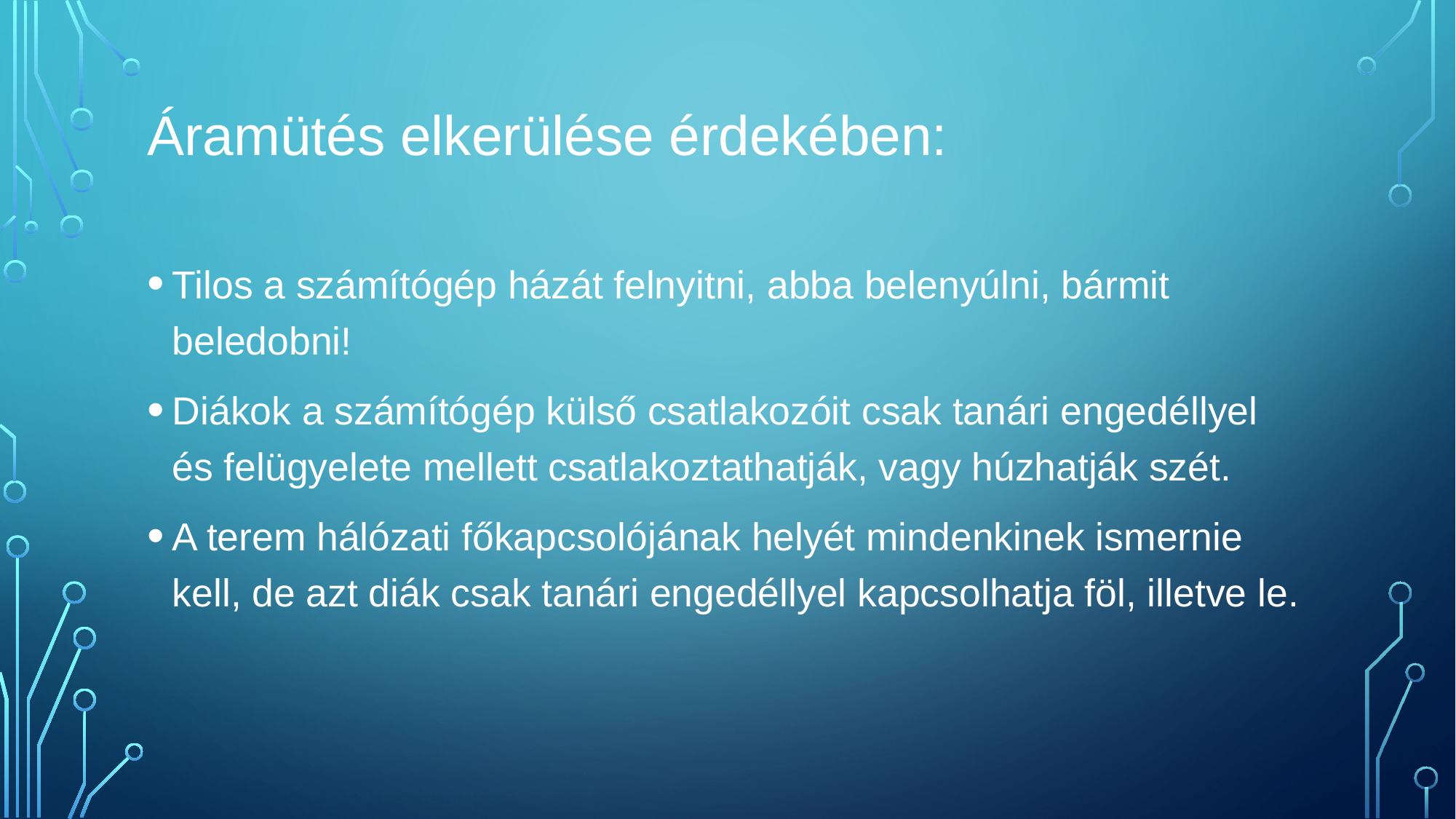

Áramütés elkerülése érdekében:

Tilos a számítógép házát felnyitni, abba belenyúlni, bármit beledobni!
Diákok a számítógép külső csatlakozóit csak tanári engedéllyel és felügyelete mellett csatlakoztathatják, vagy húzhatják szét.
A terem hálózati főkapcsolójának helyét mindenkinek ismernie kell, de azt diák csak tanári engedéllyel kapcsolhatja föl, illetve le.